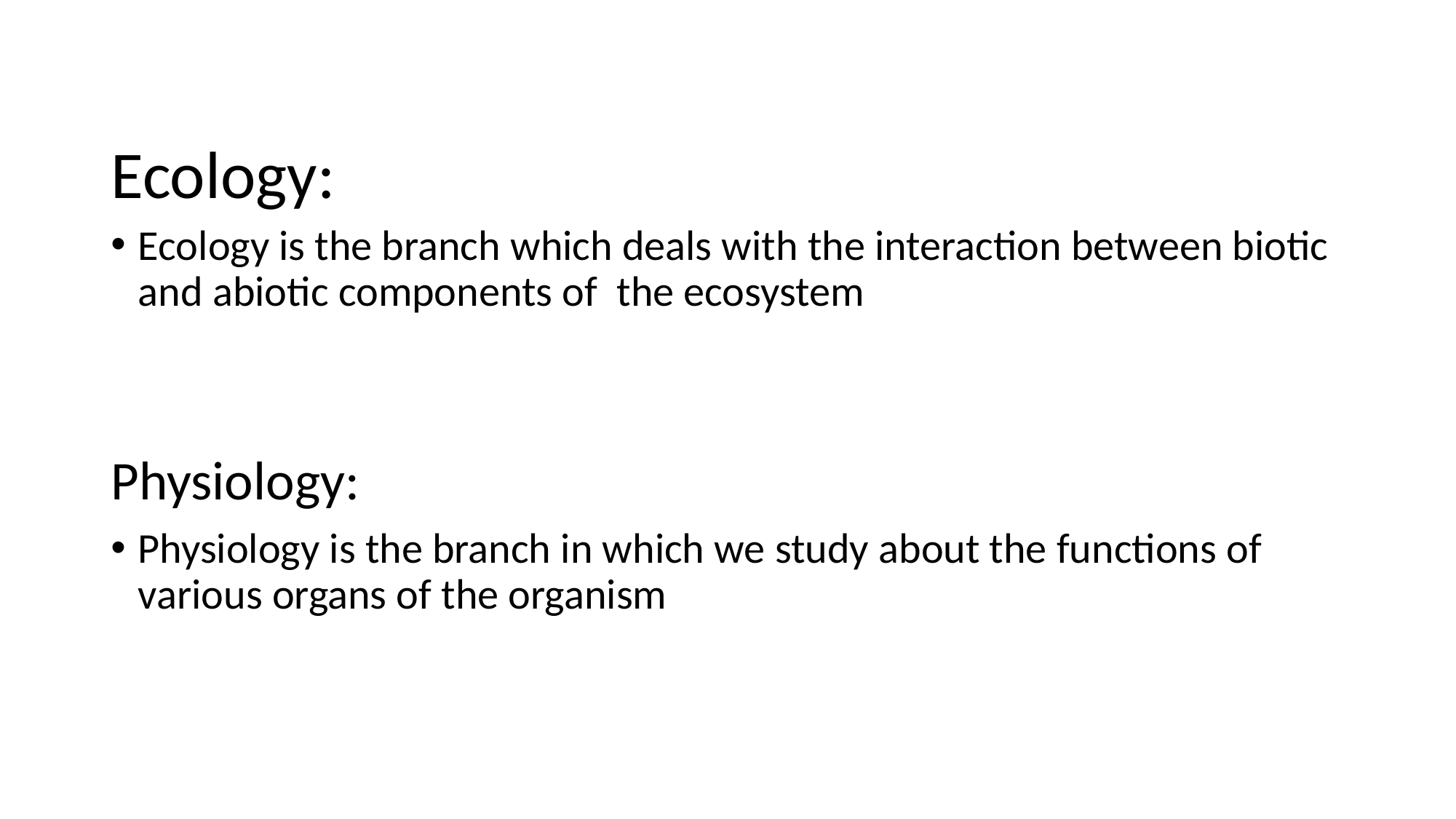

# Ecology:
Ecology is the branch which deals with the interaction between biotic and abiotic components of  the ecosystem

Physiology:
Physiology is the branch in which we study about the functions of various organs of the organism